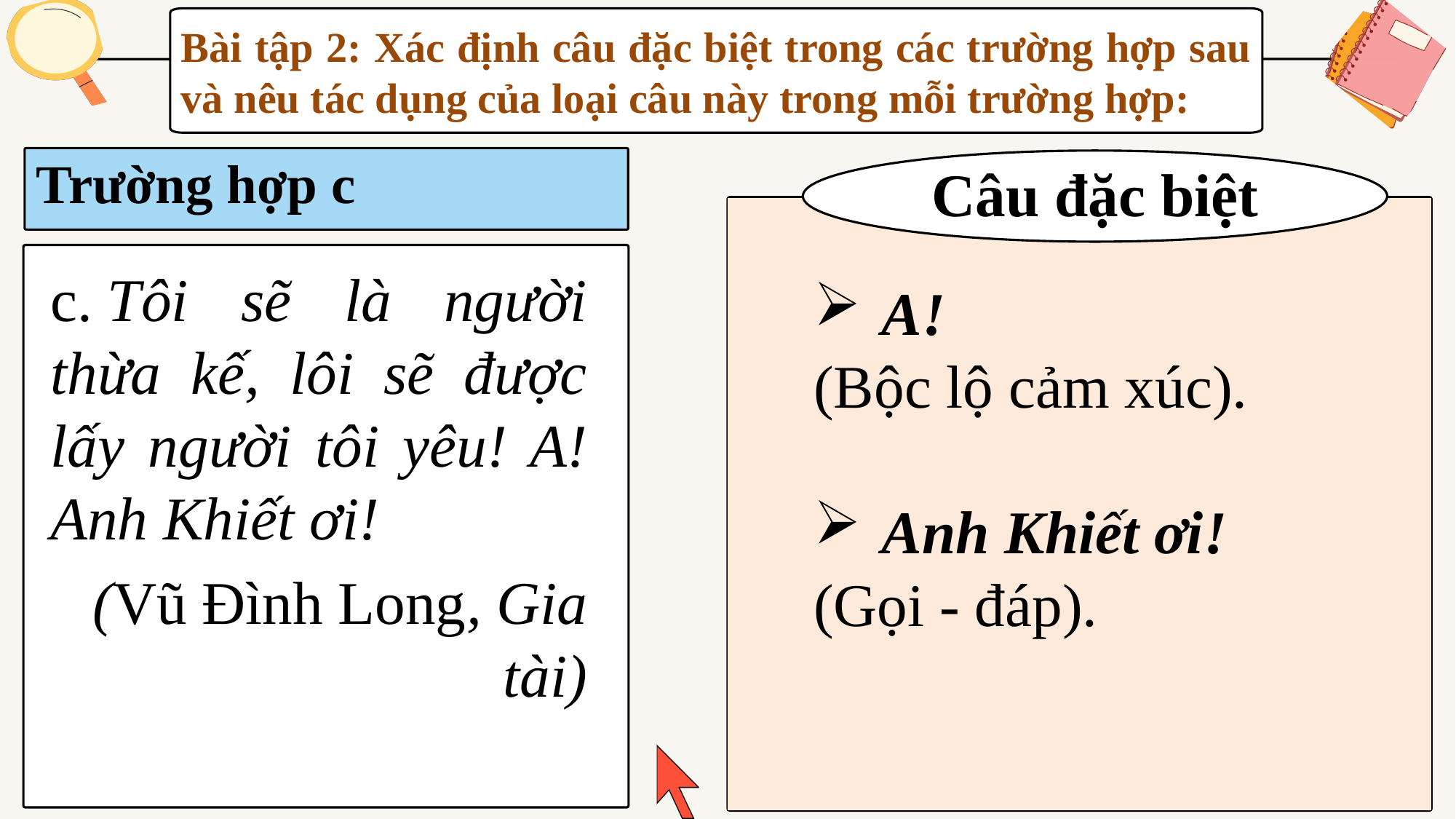

Bài tập 2: Xác định câu đặc biệt trong các trường hợp sau và nêu tác dụng của loại câu này trong mỗi trường hợp:

Trường hợp c

Câu đặc biệt

c. Tôi sẽ là người thừa kế, lôi sẽ được lấy người tôi yêu! A! Anh Khiết ơi!
(Vũ Đình Long, Gia tài)

A!
(Bộc lộ cảm xúc).

Anh Khiết ơi!
(Gọi - đáp).